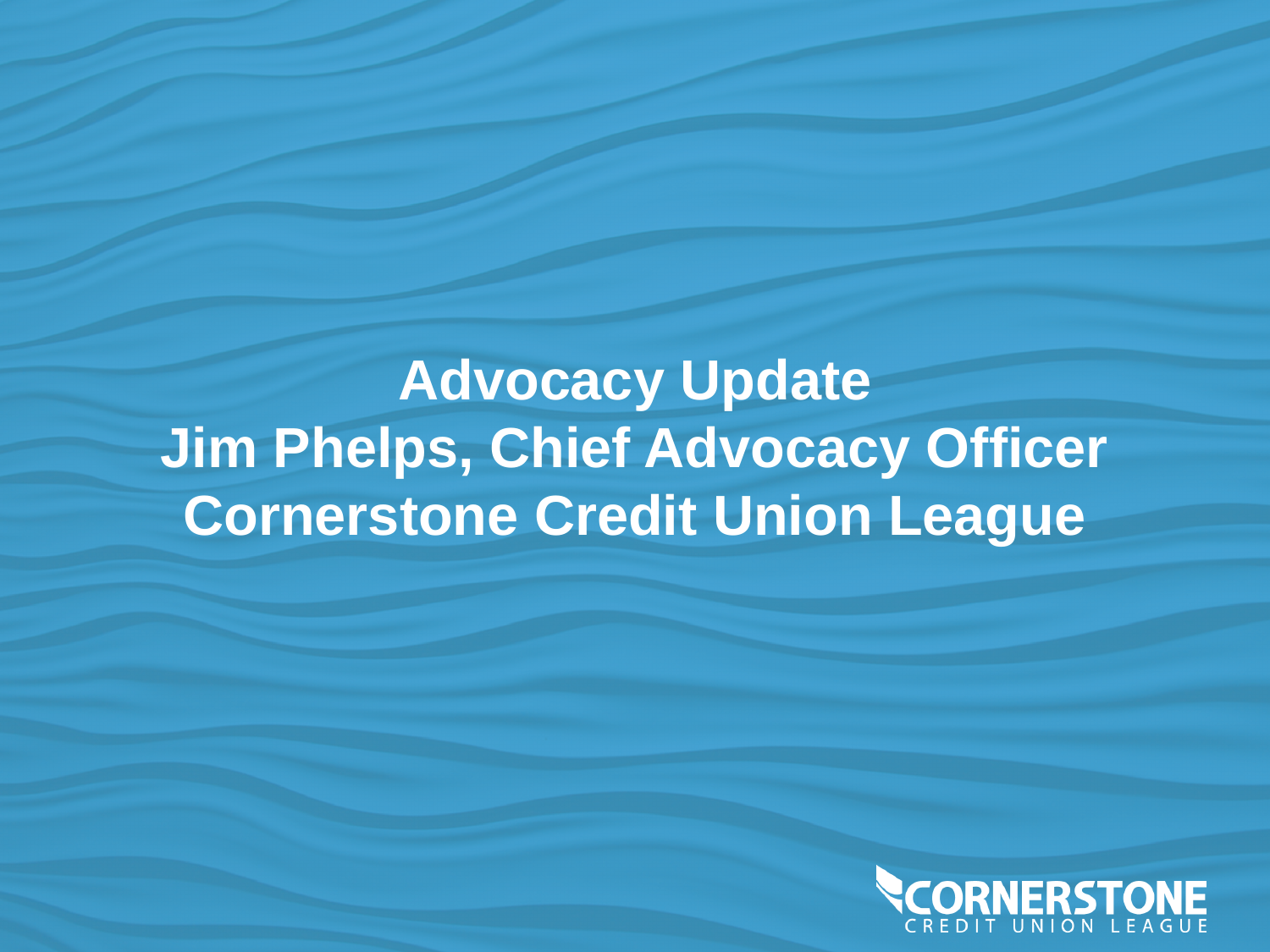

# Advocacy Update Jim Phelps, Chief Advocacy Officer Cornerstone Credit Union League